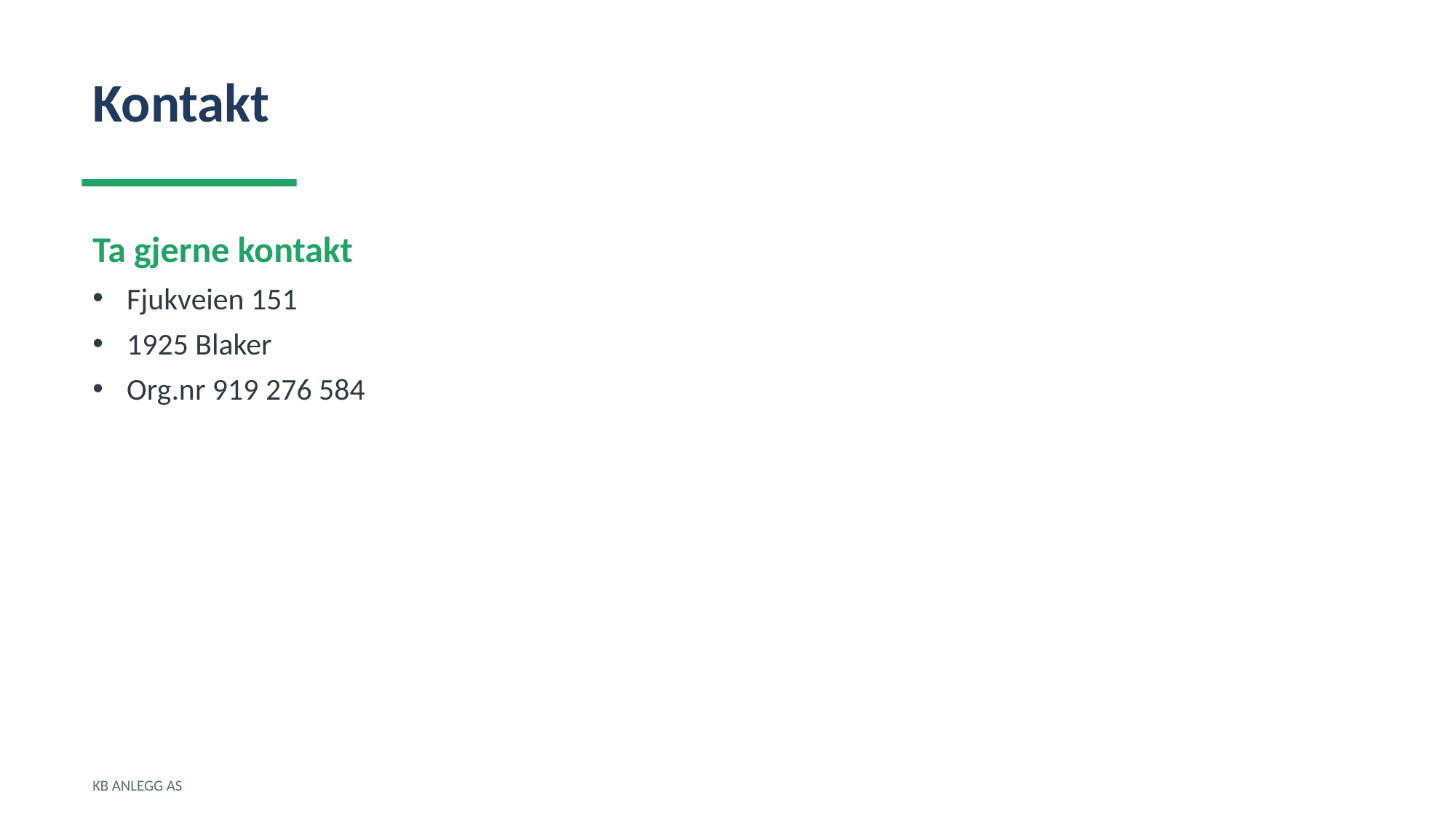

Kontakt

Ta gjerne kontakt
Fjukveien 151
1925 Blaker
Org.nr 919 276 584
KB ANLEGG AS